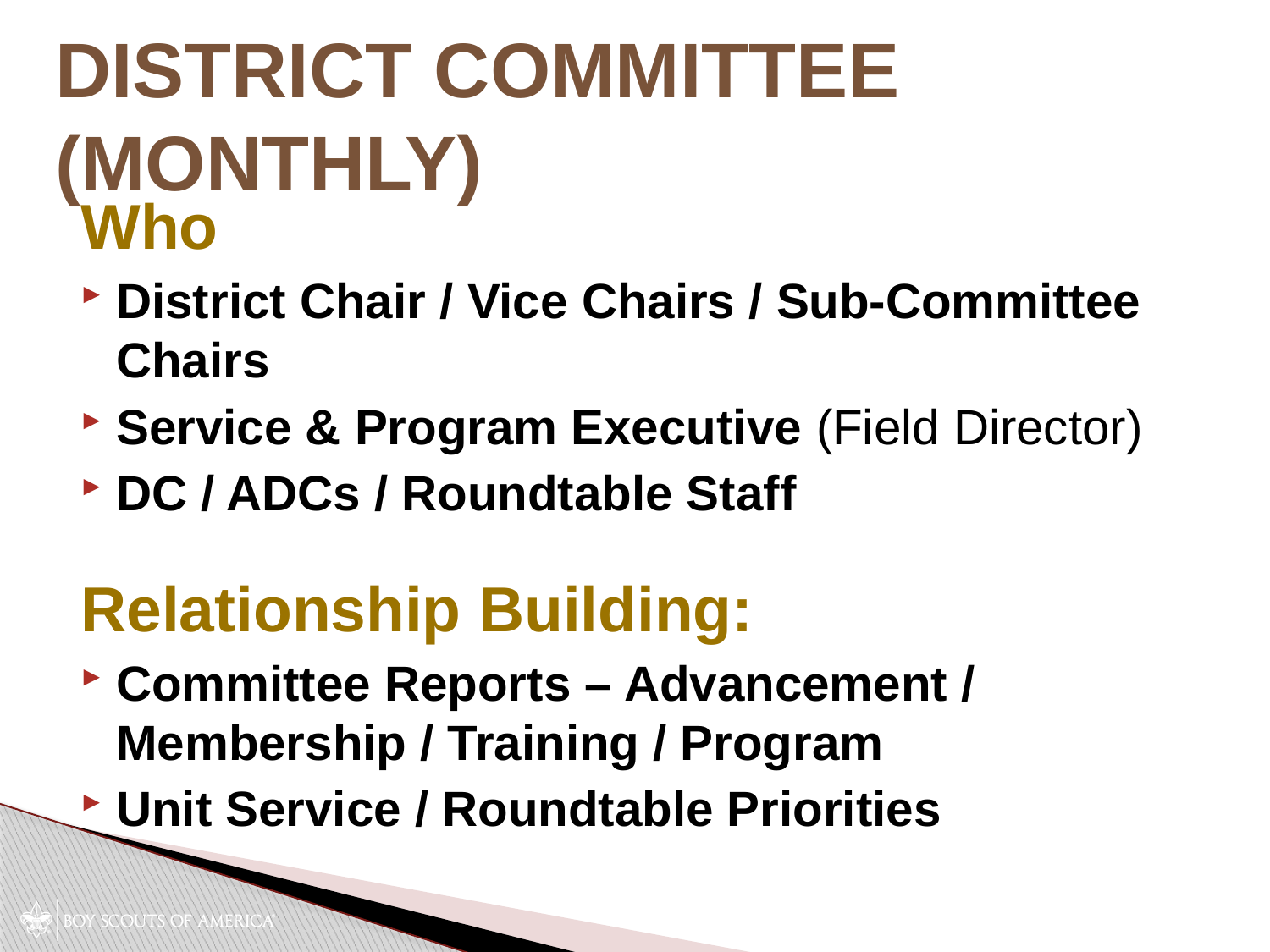

# District Committee (Monthly)
Who
District Chair / Vice Chairs / Sub-Committee Chairs
Service & Program Executive (Field Director)
DC / ADCs / Roundtable Staff

Relationship Building:
Committee Reports – Advancement / Membership / Training / Program
Unit Service / Roundtable Priorities